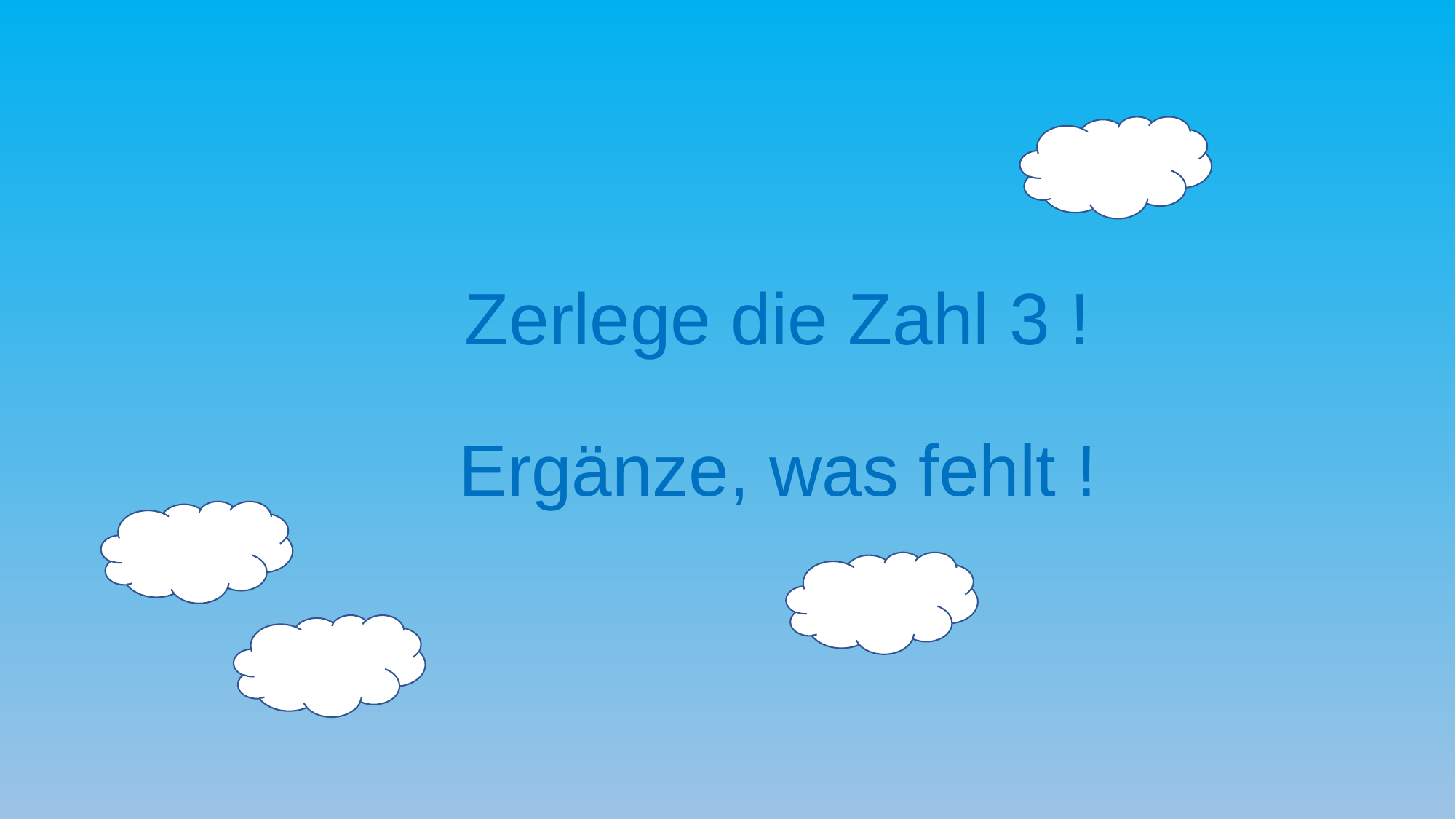

Zerlege die Zahl 3 !
Ergänze, was fehlt !